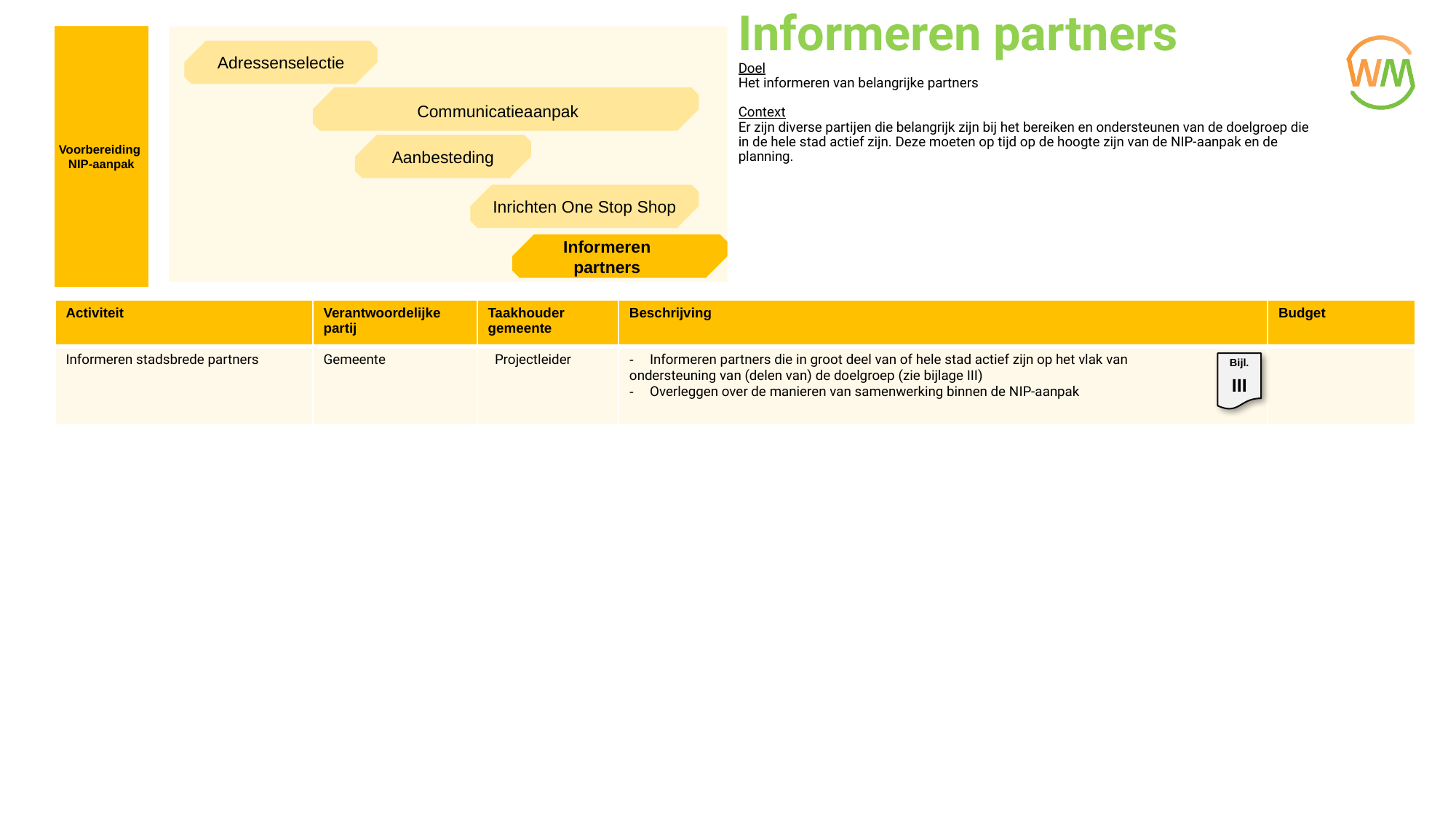

Informeren partners
Doel
Het informeren van belangrijke partners
Context
Er zijn diverse partijen die belangrijk zijn bij het bereiken en ondersteunen van de doelgroep die in de hele stad actief zijn. Deze moeten op tijd op de hoogte zijn van de NIP-aanpak en de planning.
Voorbereiding
NIP-aanpak

Adressenselectie

Communicatieaanpak

Aanbesteding
Inrichten One Stop Shop

Informeren partners
| Activiteit | Verantwoordelijke partij | Taakhouder gemeente | Beschrijving | Budget |
| --- | --- | --- | --- | --- |
| Informeren stadsbrede partners | Gemeente | Projectleider | Informeren partners die in groot deel van of hele stad actief zijn op het vlak van ondersteuning van (delen van) de doelgroep (zie bijlage III) Overleggen over de manieren van samenwerking binnen de NIP-aanpak |  |
Bijl.

III